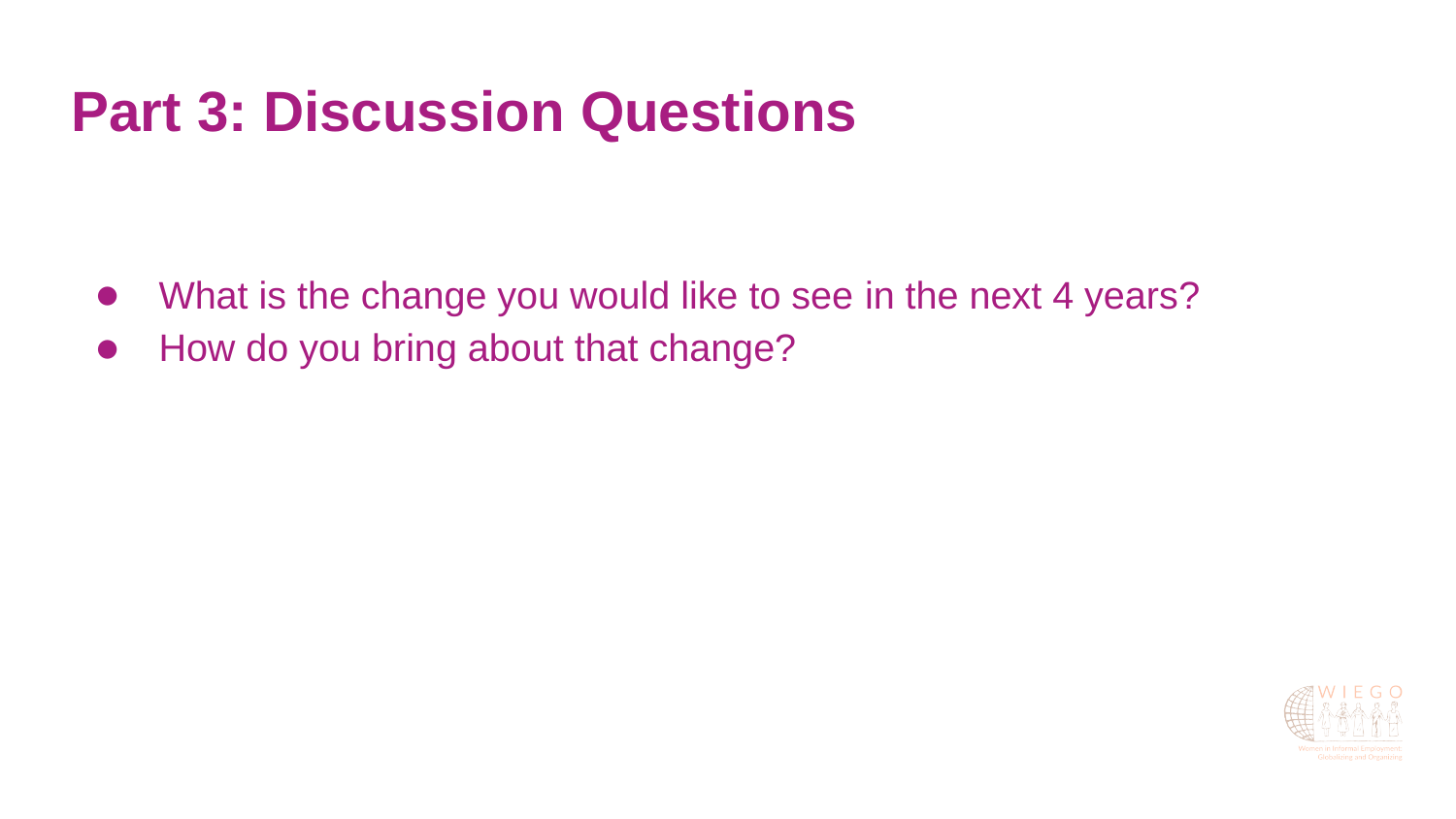

Part 3: Discussion Questions

What is the change you would like to see in the next 4 years?
How do you bring about that change?